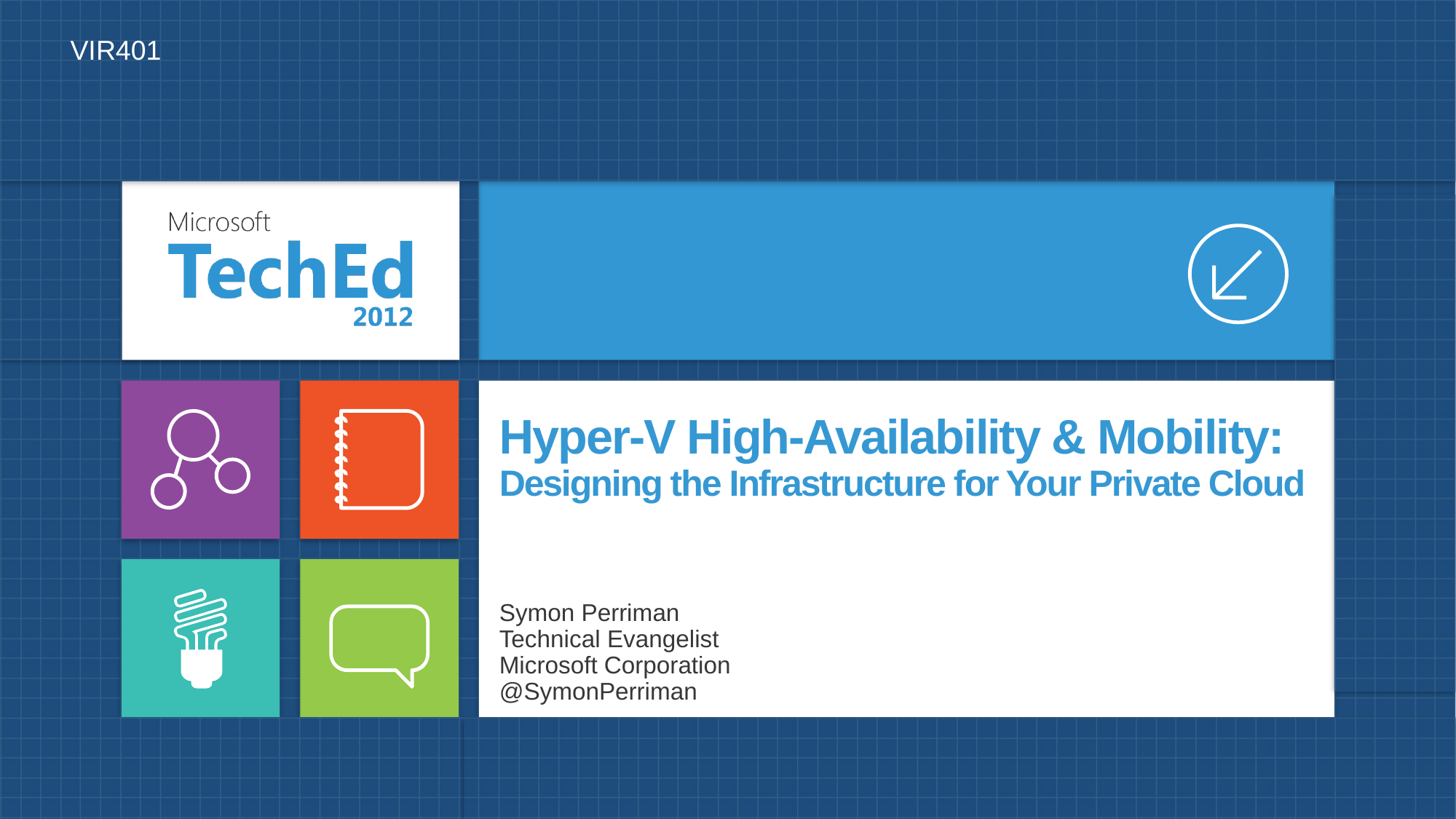

VIR401
# Hyper-V High-Availability & Mobility: Designing the Infrastructure for Your Private Cloud
Symon Perriman
Technical Evangelist
Microsoft Corporation
@SymonPerriman